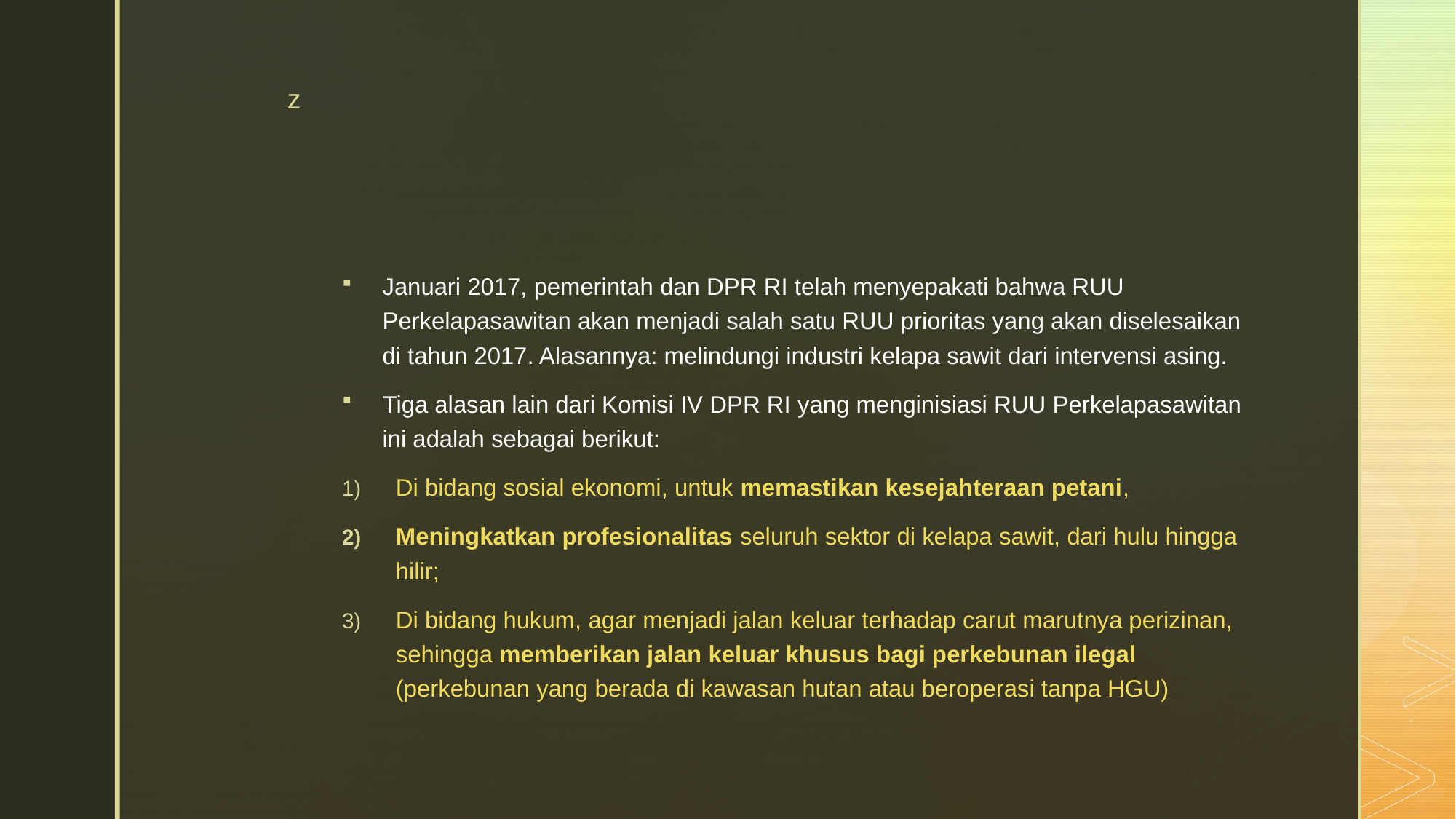

#
Januari 2017, pemerintah dan DPR RI telah menyepakati bahwa RUU Perkelapasawitan akan menjadi salah satu RUU prioritas yang akan diselesaikan di tahun 2017. Alasannya: melindungi industri kelapa sawit dari intervensi asing.
Tiga alasan lain dari Komisi IV DPR RI yang menginisiasi RUU Perkelapasawitan ini adalah sebagai berikut:
Di bidang sosial ekonomi, untuk memastikan kesejahteraan petani,
Meningkatkan profesionalitas seluruh sektor di kelapa sawit, dari hulu hingga hilir;
Di bidang hukum, agar menjadi jalan keluar terhadap carut marutnya perizinan, sehingga memberikan jalan keluar khusus bagi perkebunan ilegal (perkebunan yang berada di kawasan hutan atau beroperasi tanpa HGU)